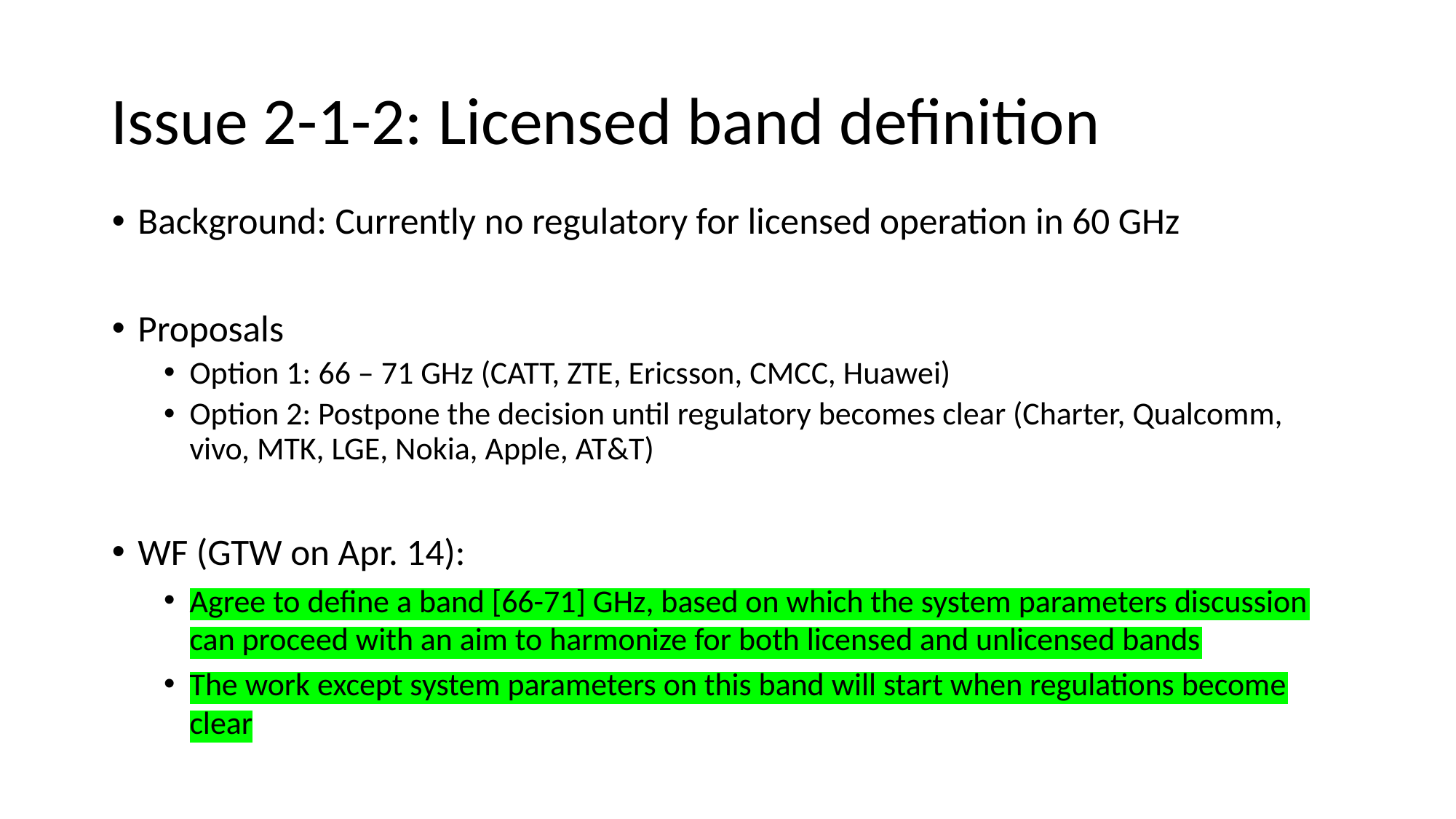

# Issue 2-1-2: Licensed band definition
Background: Currently no regulatory for licensed operation in 60 GHz

Proposals
Option 1: 66 – 71 GHz (CATT, ZTE, Ericsson, CMCC, Huawei)
Option 2: Postpone the decision until regulatory becomes clear (Charter, Qualcomm, vivo, MTK, LGE, Nokia, Apple, AT&T)

WF (GTW on Apr. 14):
Agree to define a band [66-71] GHz, based on which the system parameters discussion can proceed with an aim to harmonize for both licensed and unlicensed bands
The work except system parameters on this band will start when regulations become clear